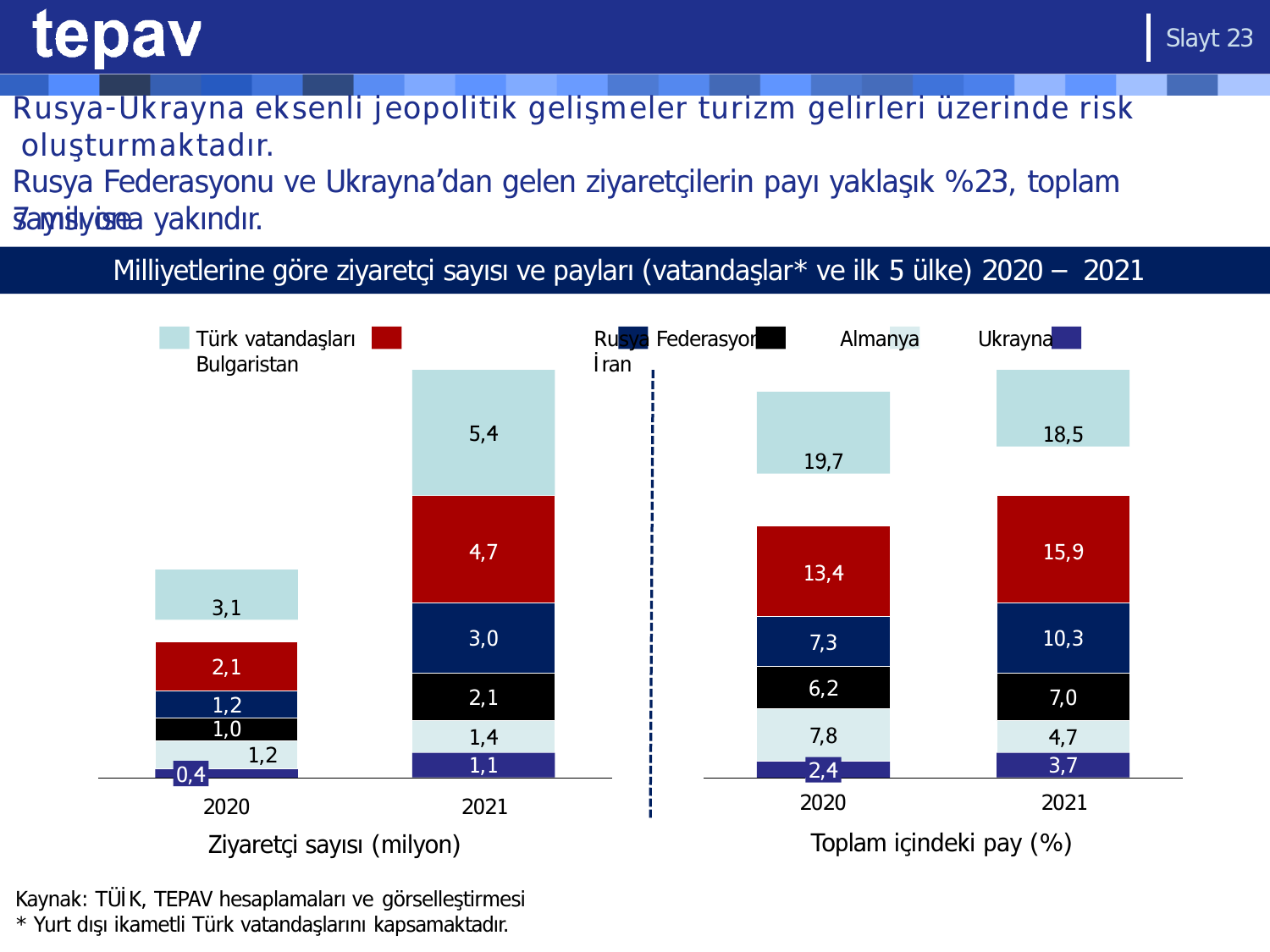

Slayt 23
# Rusya-Ukrayna eksenli jeopolitik gelişmeler turizm gelirleri üzerinde risk  oluşturmaktadır.
Rusya Federasyonu ve Ukrayna’dan gelen ziyaretçilerin payı yaklaşık %23, toplam sayısı ise
7 milyona yakındır.
Milliyetlerine göre ziyaretçi sayısı ve payları (vatandaşlar* ve ilk 5 ülke) 2020 – 2021

Türk vatandaşları	Rusya Federasyonu	Almanya	Ukrayna	Bulgaristan	İran

18,5

19,7
5,4

4,7

15,9

13,4

3,1
3,0
10,3
7,3

2,1
6,2
7,0
2,1
1,2
7,8
1,0
4,7
1,4
1,2
1,1
3,7
2,4
0,4
2020	2021
Toplam içindeki pay (%)
2020	2021
Ziyaretçi sayısı (milyon)
Kaynak: TÜİK, TEPAV hesaplamaları ve görselleştirmesi
* Yurt dışı ikametli Türk vatandaşlarını kapsamaktadır.